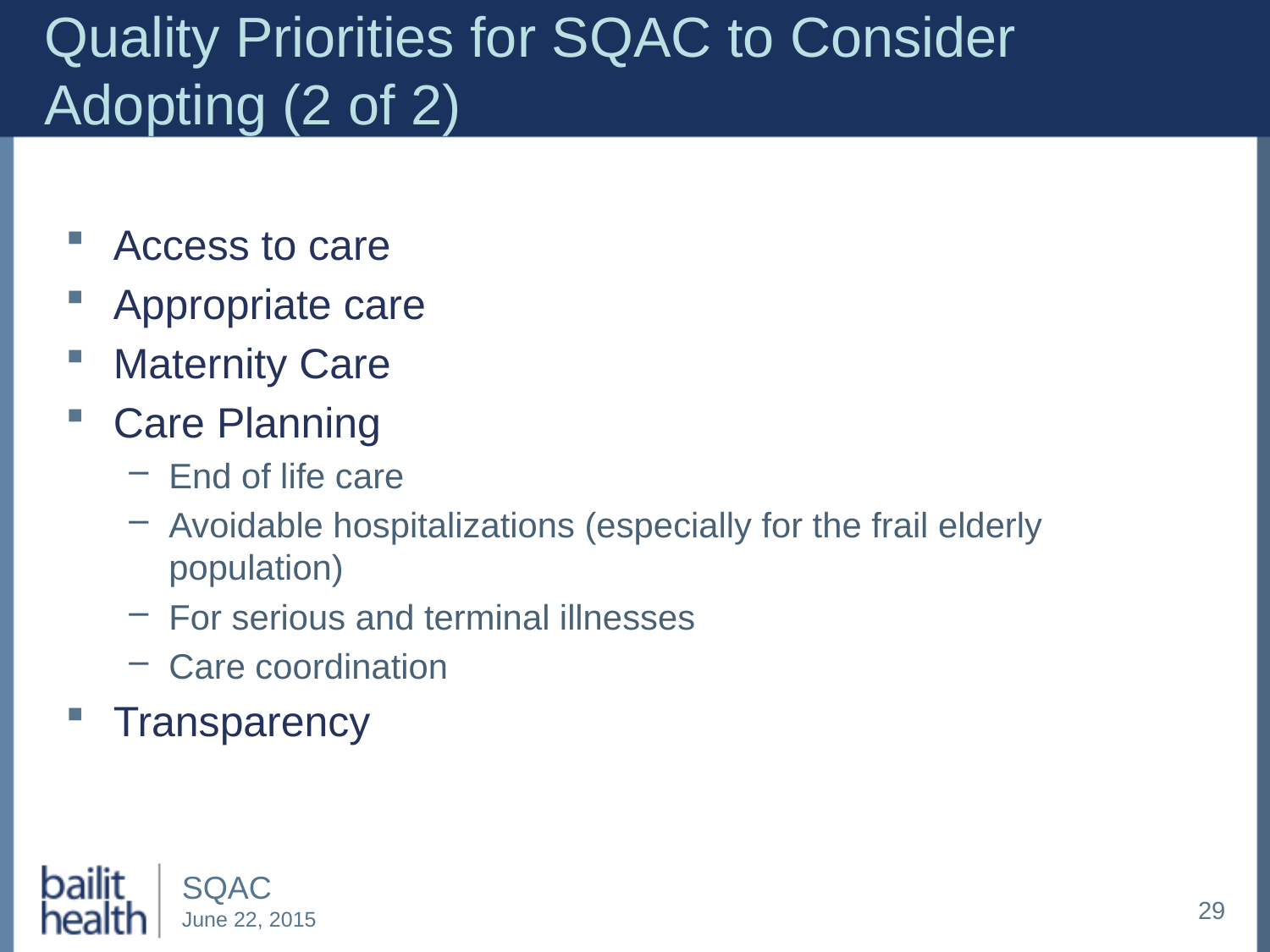

# Quality Priorities for SQAC to Consider Adopting (2 of 2)
Access to care
Appropriate care
Maternity Care
Care Planning
End of life care
Avoidable hospitalizations (especially for the frail elderly population)
For serious and terminal illnesses
Care coordination
Transparency

29